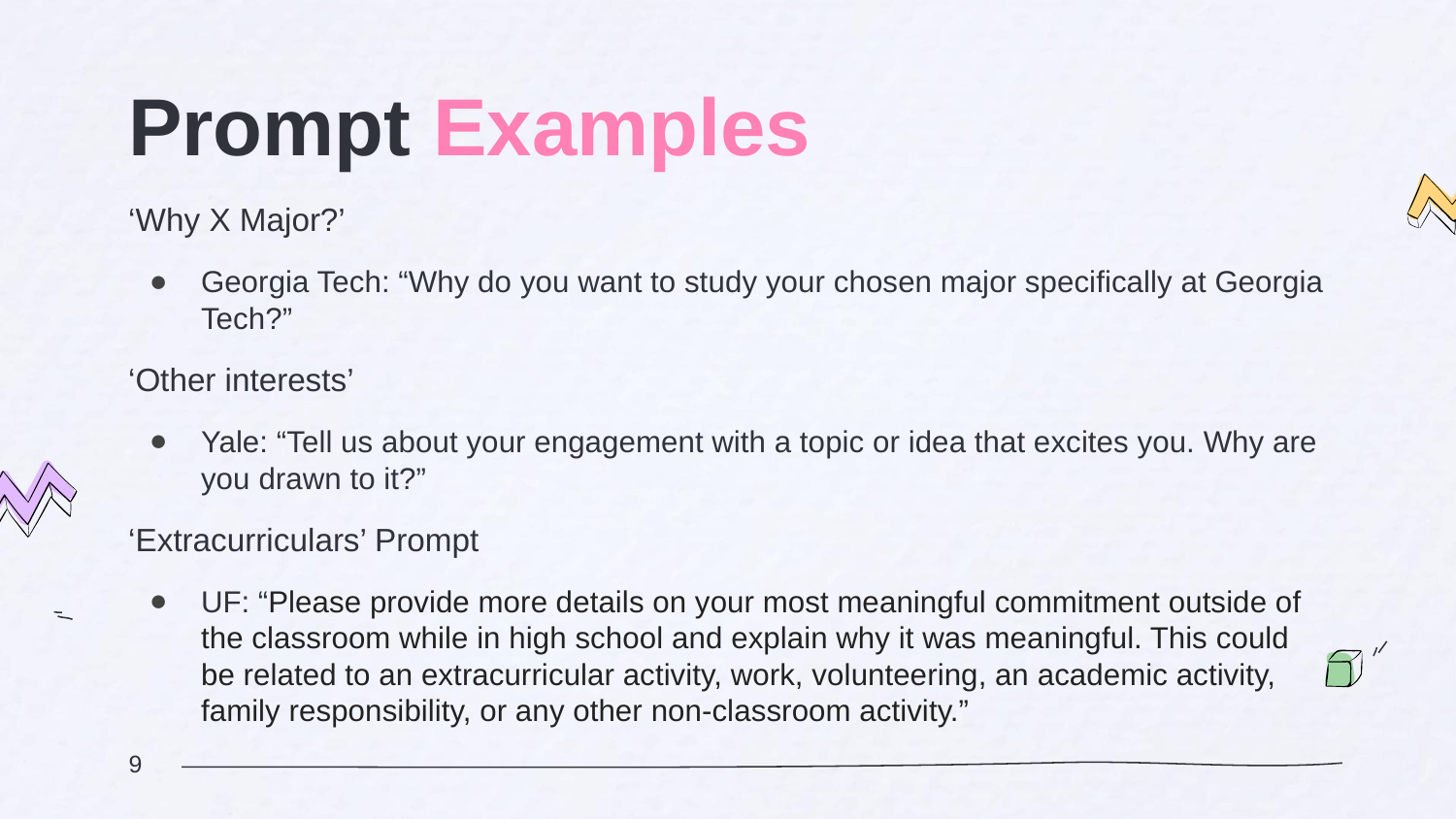

# Prompt Examples
‘Why X Major?’
Georgia Tech: “Why do you want to study your chosen major specifically at Georgia Tech?”
‘Other interests’
Yale: “Tell us about your engagement with a topic or idea that excites you. Why are you drawn to it?”
‘Extracurriculars’ Prompt
UF: “Please provide more details on your most meaningful commitment outside of the classroom while in high school and explain why it was meaningful. This could be related to an extracurricular activity, work, volunteering, an academic activity, family responsibility, or any other non-classroom activity.”

9